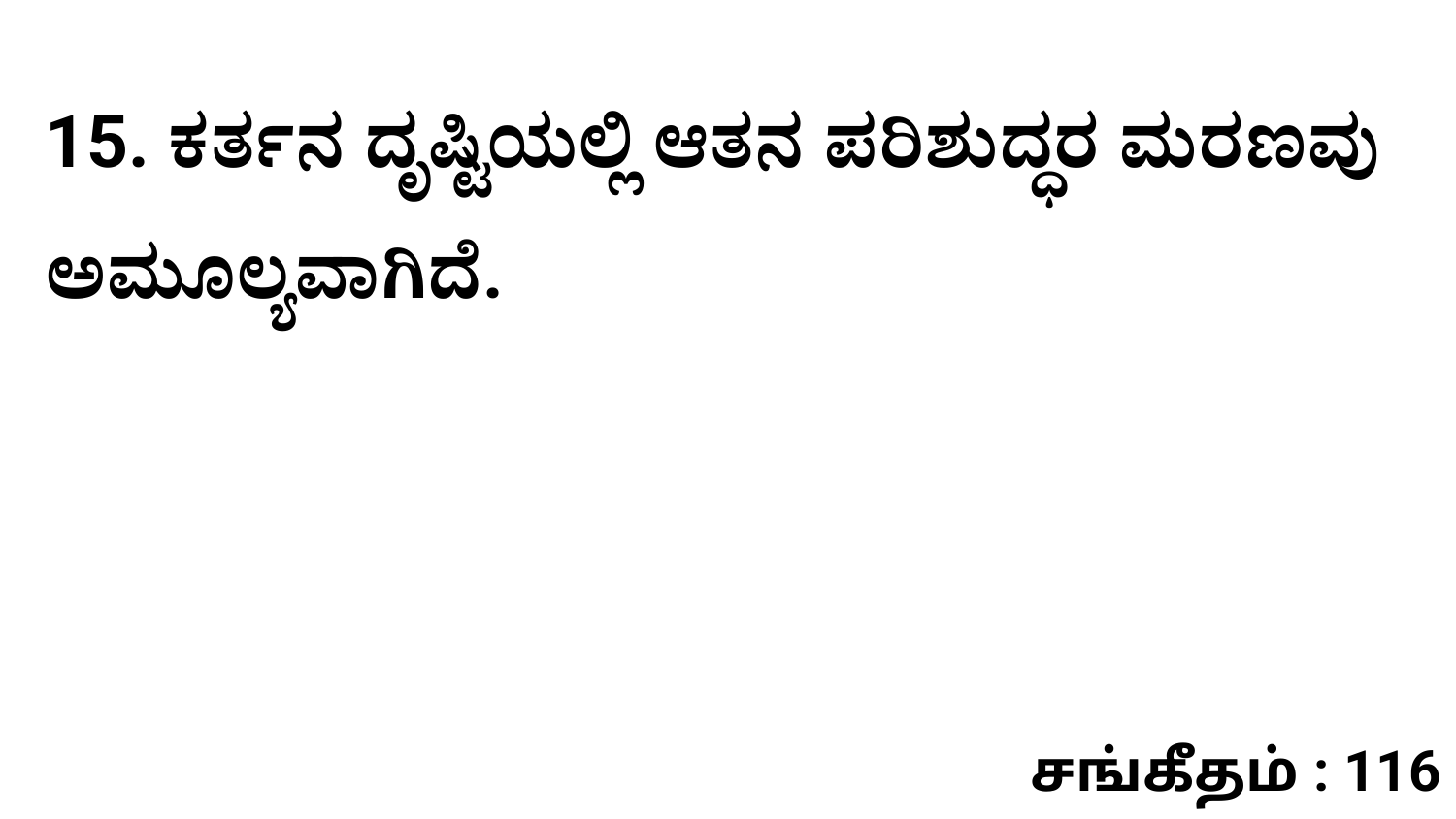

15. ಕರ್ತನ ದೃಷ್ಟಿಯಲ್ಲಿ ಆತನ ಪರಿಶುದ್ಧರ ಮರಣವು ಅಮೂಲ್ಯವಾಗಿದೆ.
சங்கீதம் : 116